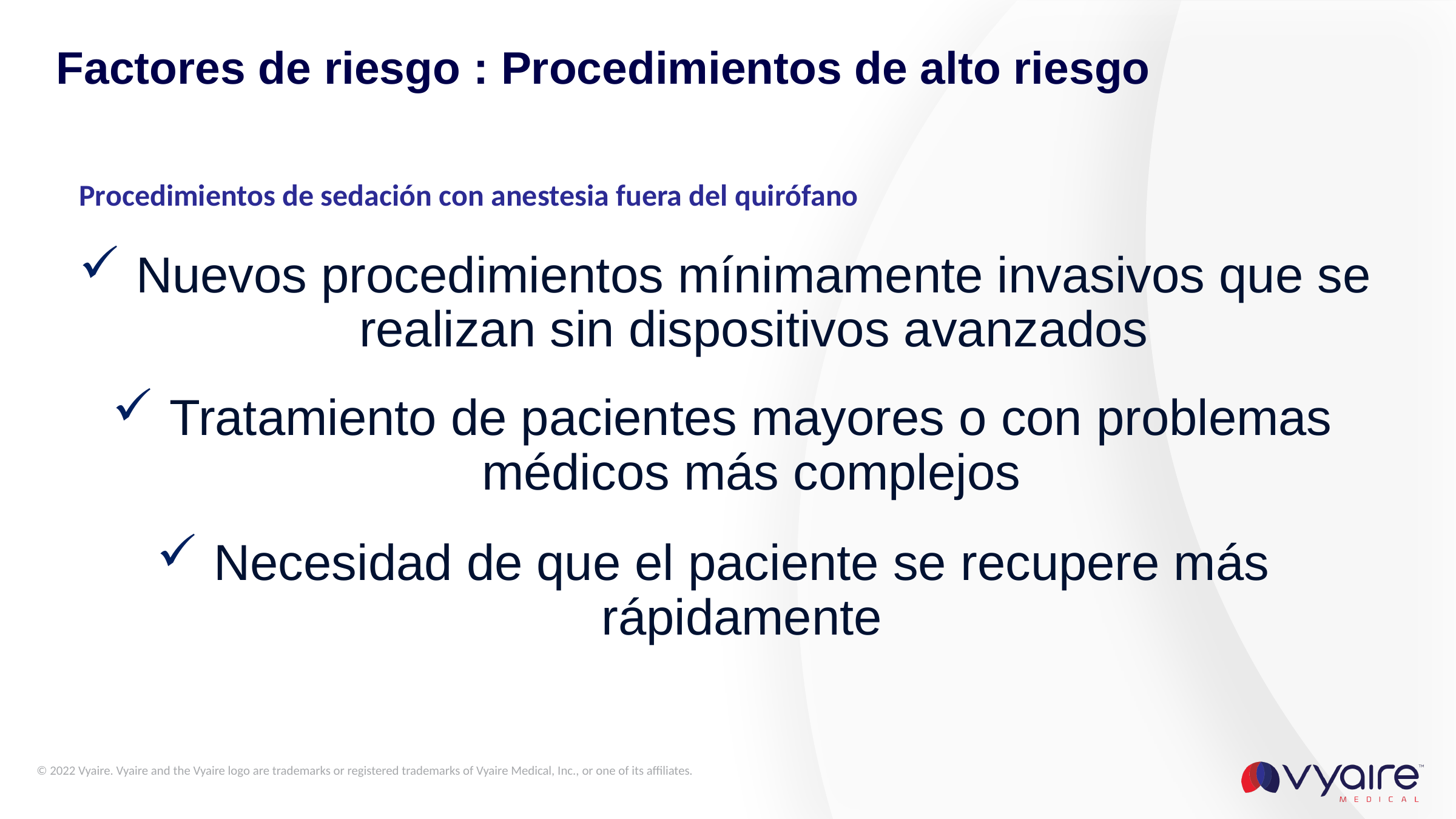

# Factores de riesgo : Procedimientos de alto riesgo
Procedimientos de sedación con anestesia fuera del quirófano
Nuevos procedimientos mínimamente invasivos que se realizan sin dispositivos avanzados
Tratamiento de pacientes mayores o con problemas médicos más complejos
Necesidad de que el paciente se recupere más rápidamente